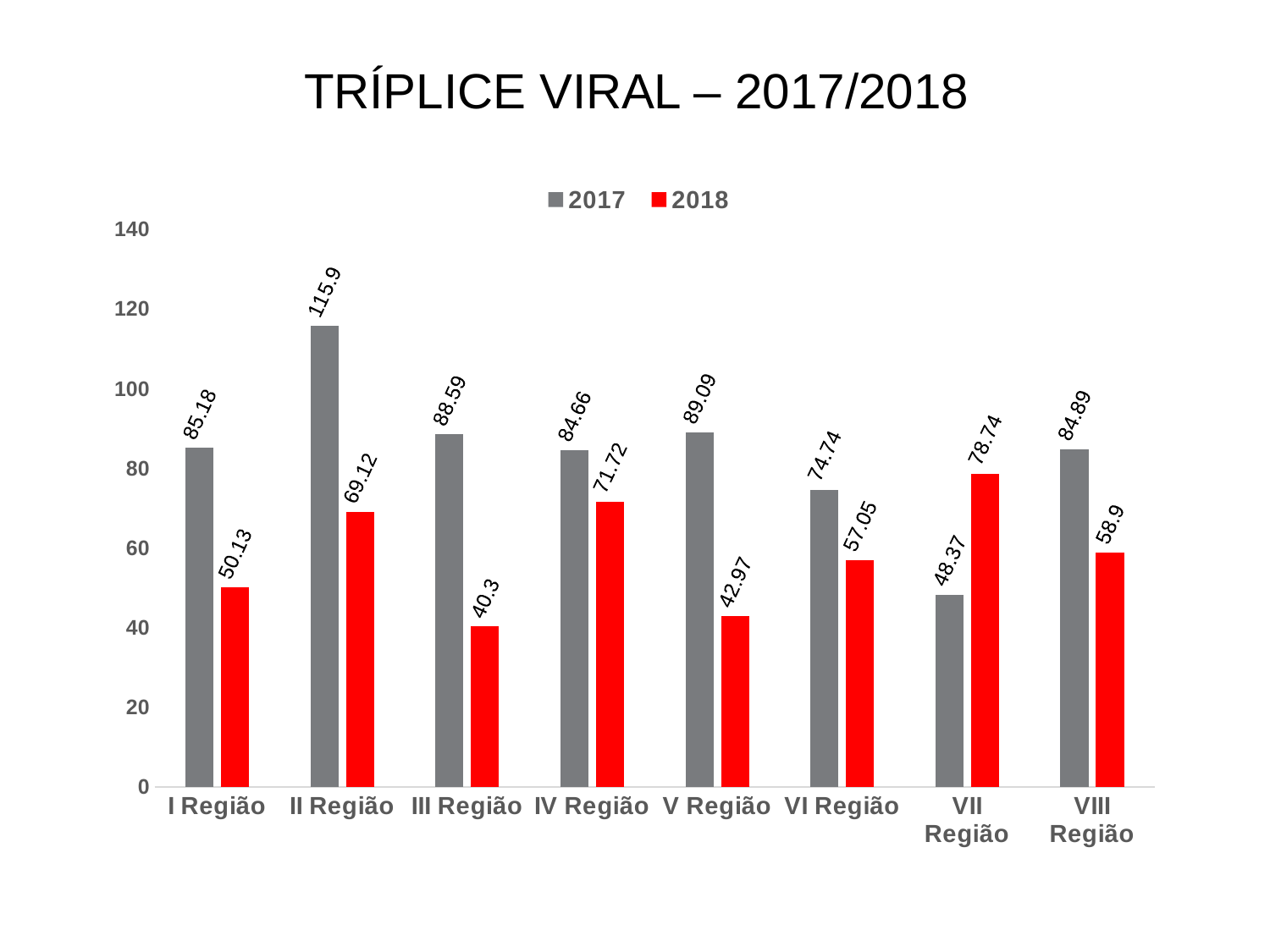

# Tríplice viral – 2017/2018

### Chart

| Category | 2017 | 2018 |
|---|---|---|
| I Região | 85.17999999999998 | 50.13 |
| II Região | 115.9 | 69.11999999999999 |
| III Região | 88.59 | 40.300000000000004 |
| IV Região | 84.66 | 71.72 |
| V Região | 89.09 | 42.97 |
| VI Região | 74.74 | 57.05 |
| VII Região | 48.37 | 78.74 |
| VIII Região | 84.89 | 58.9 |